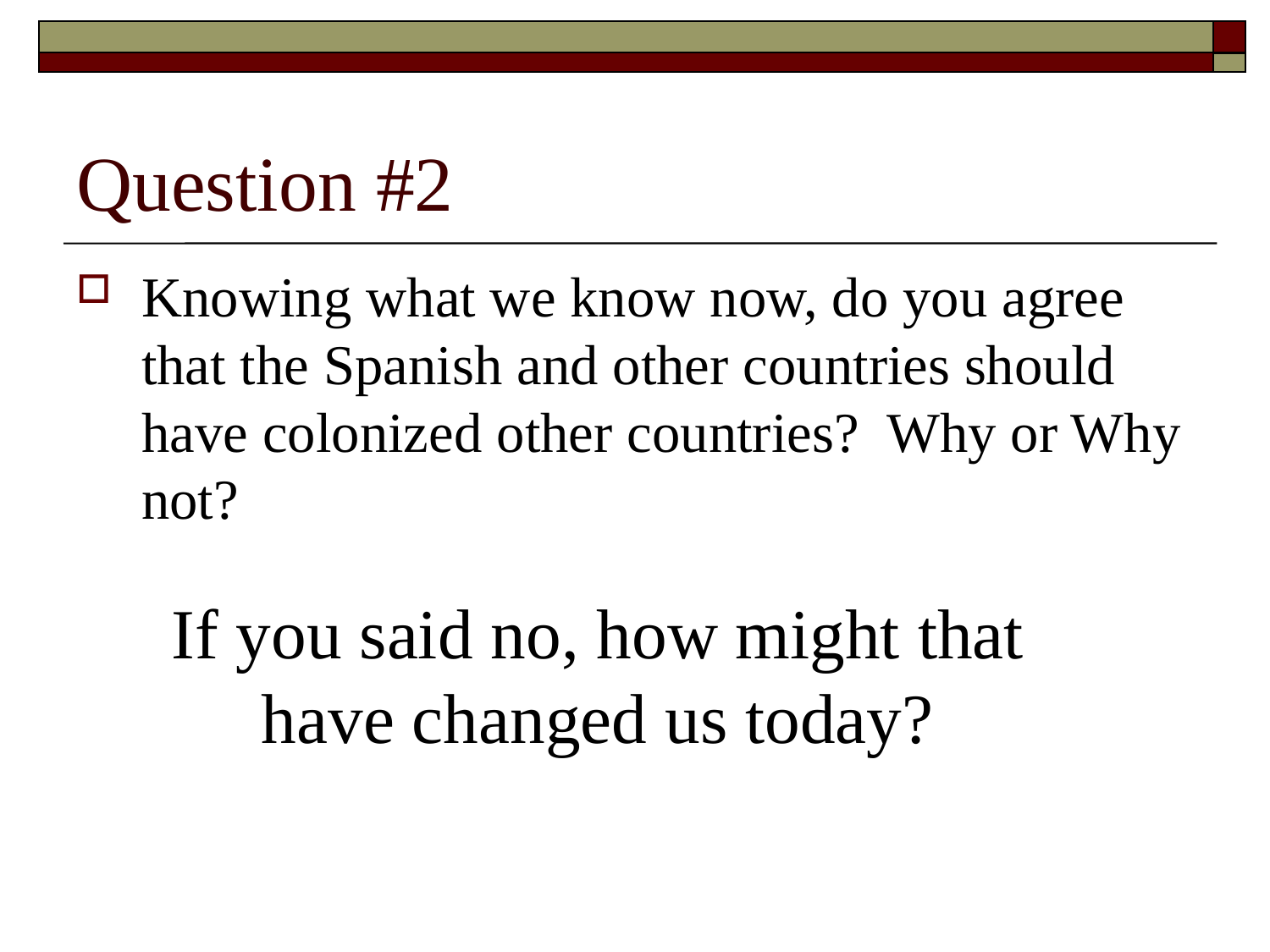

# Question #2
Knowing what we know now, do you agree that the Spanish and other countries should have colonized other countries?  Why or Why not?
If you said no, how might that have changed us today?